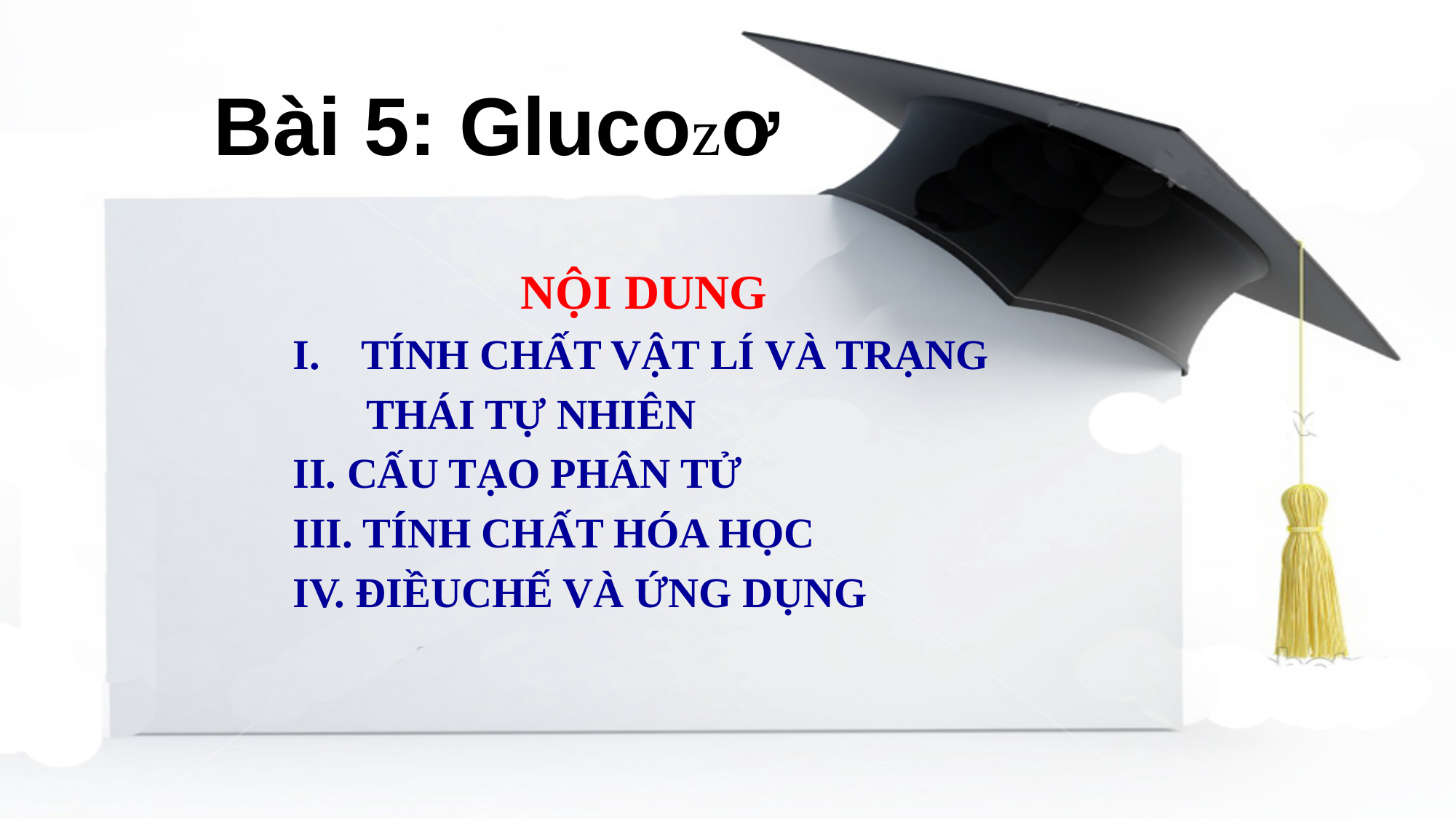

Bài 5: Glucozơ
NỘI DUNG
TÍNH CHẤT VẬT LÍ VÀ TRẠNG
       THÁI TỰ NHIÊN
II. CẤU TẠO PHÂN TỬ
III. TÍNH CHẤT HÓA HỌC
IV. ĐIỀUCHẾ VÀ ỨNG DỤNG